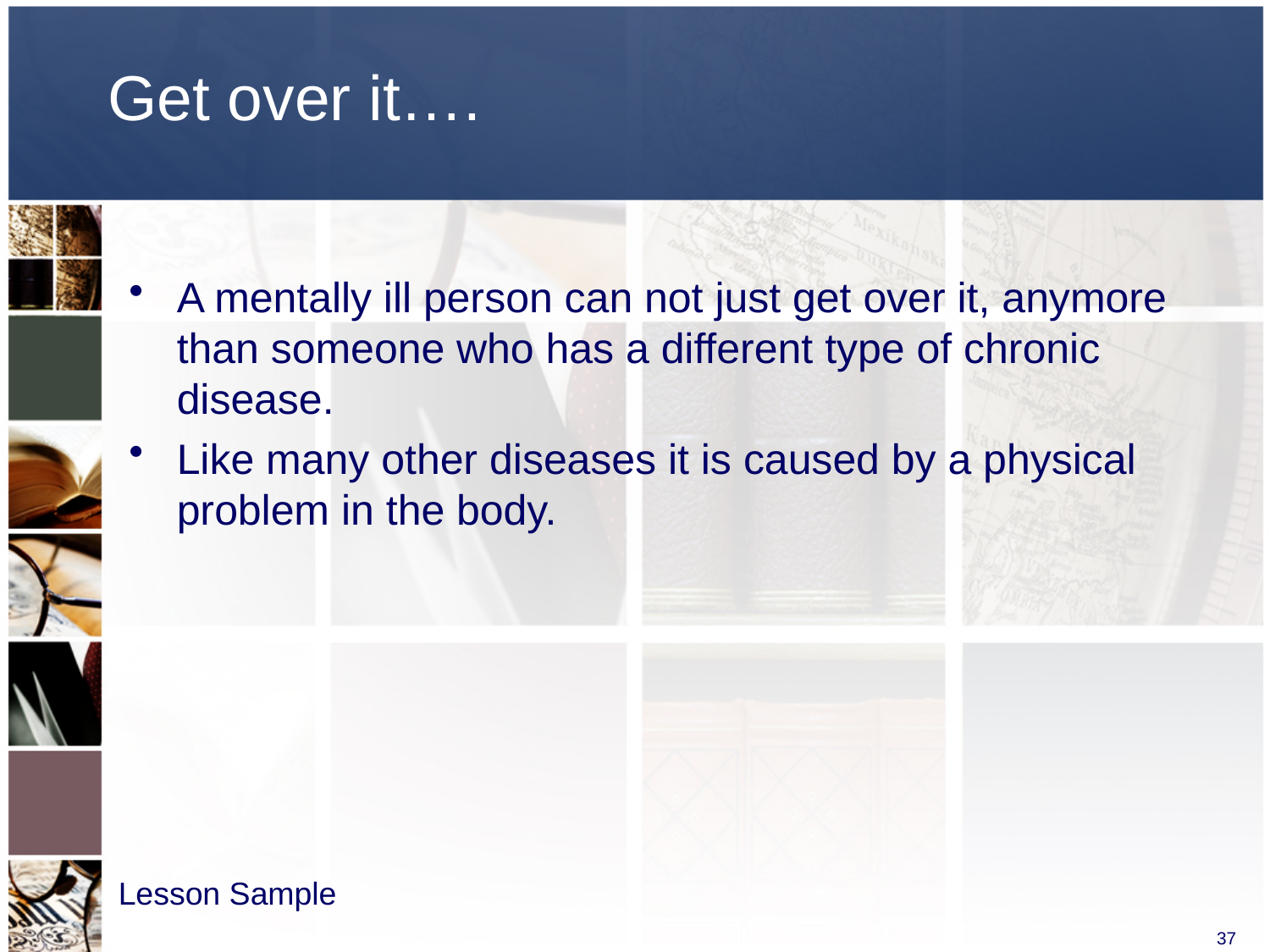

# Get over it….
A mentally ill person can not just get over it, anymore than someone who has a different type of chronic disease.
Like many other diseases it is caused by a physical problem in the body.
Lesson Sample
37